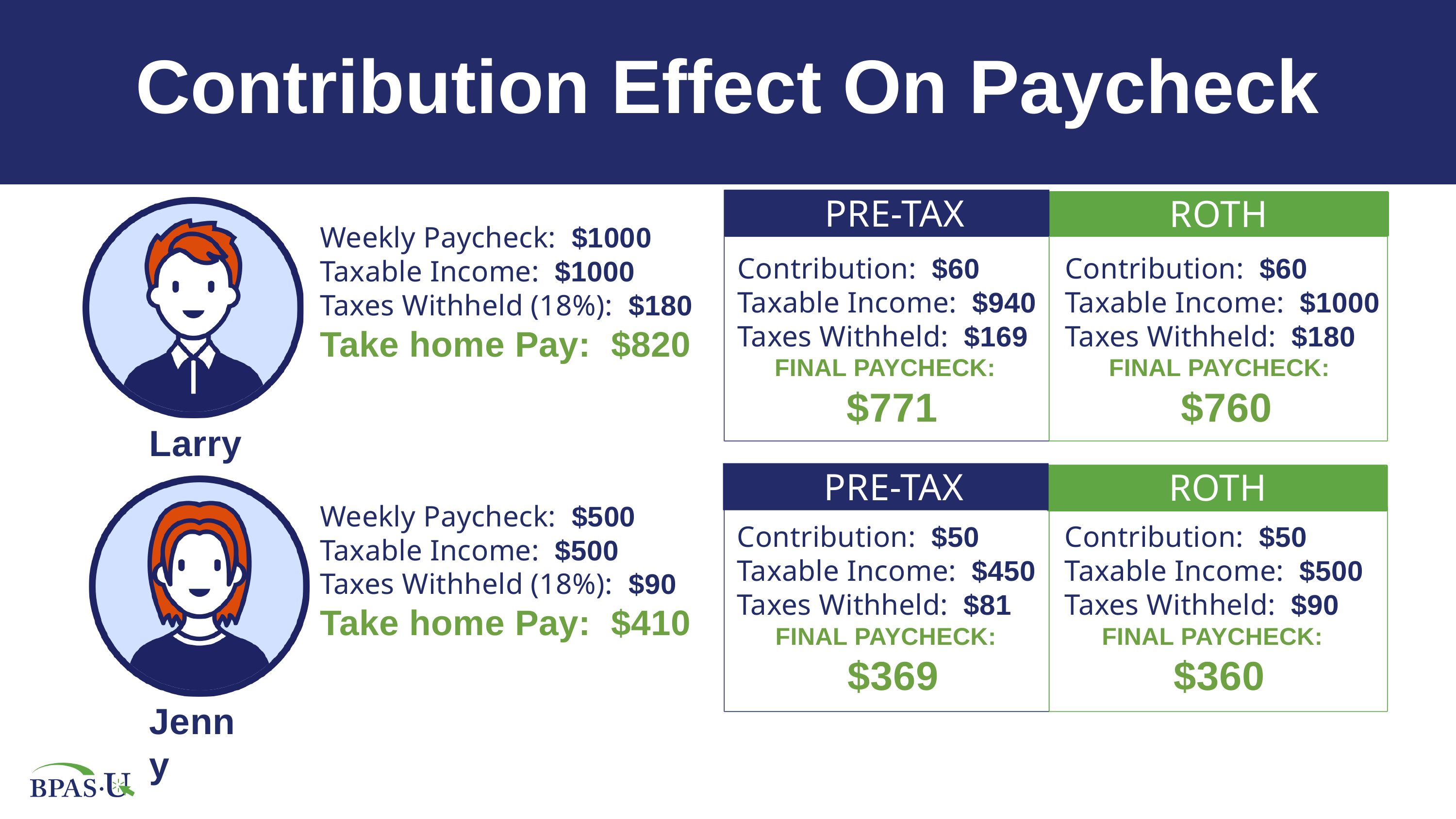

Contribution Effect On Paycheck

PRE-TAX

ROTH

Weekly Paycheck:  $1000
Taxable Income:  $1000
Taxes Withheld (18%):  $180
Take home Pay:  $820

Contribution:  $60
Taxable Income:  $940
Taxes Withheld:  $169
FINAL PAYCHECK:
$771
Contribution:  $60
Taxable Income:  $1000
Taxes Withheld:  $180
FINAL PAYCHECK:
$760
Larry

PRE-TAX

ROTH

Weekly Paycheck:  $500
Taxable Income:  $500
Taxes Withheld (18%):  $90
Take home Pay:  $410

Contribution:  $50
Taxable Income:  $450
Taxes Withheld:  $81
FINAL PAYCHECK:
$369
Contribution:  $50
Taxable Income:  $500
Taxes Withheld:  $90
FINAL PAYCHECK:
$360
Jenny